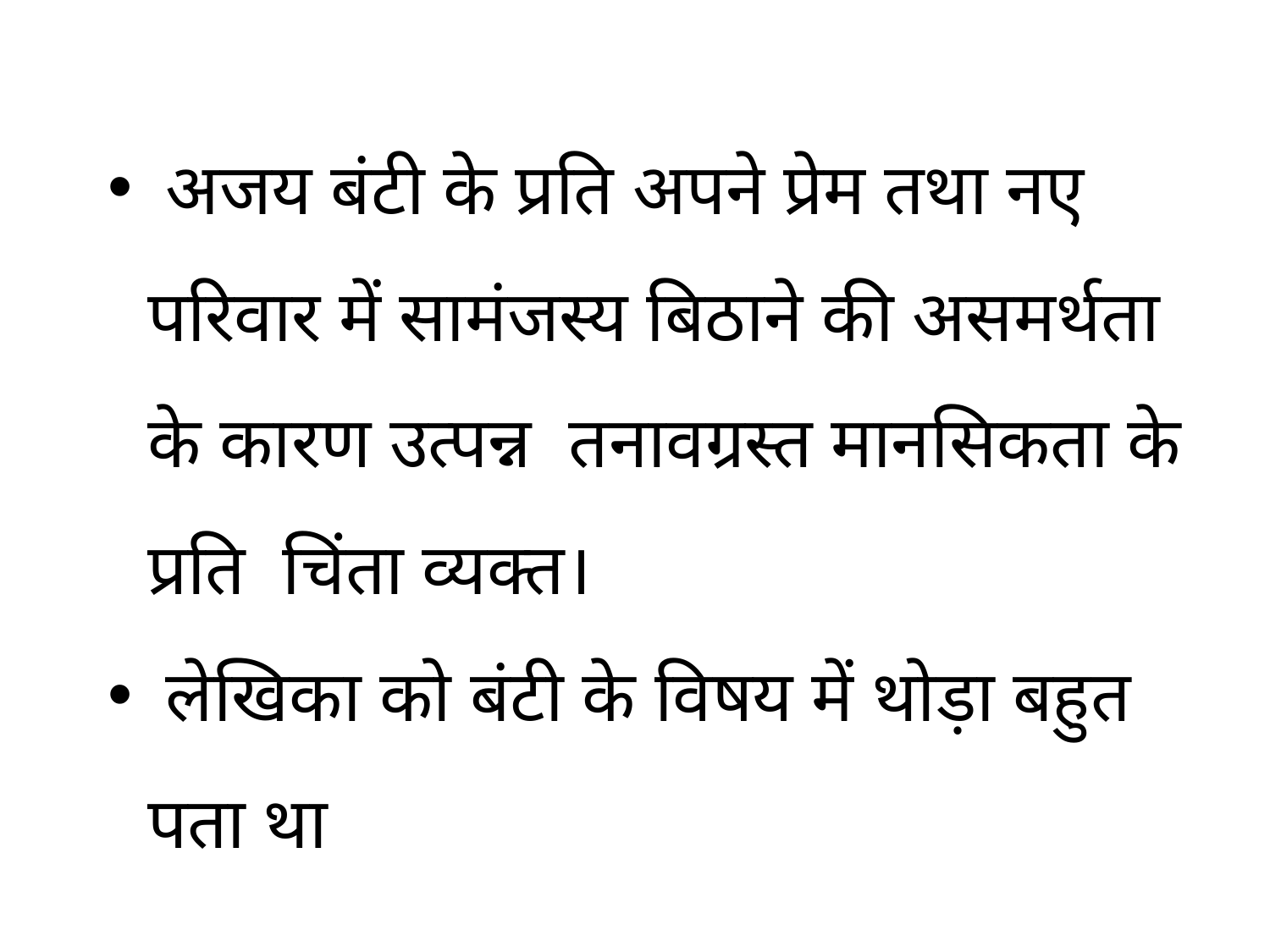

अजय बंटी के प्रति अपने प्रेम तथा नए परिवार में सामंजस्य बिठाने की असमर्थता के कारण उत्पन्न  तनावग्रस्त मानसिकता के प्रति  चिंता व्यक्त।
 लेखिका को बंटी के विषय में थोड़ा बहुत पता था